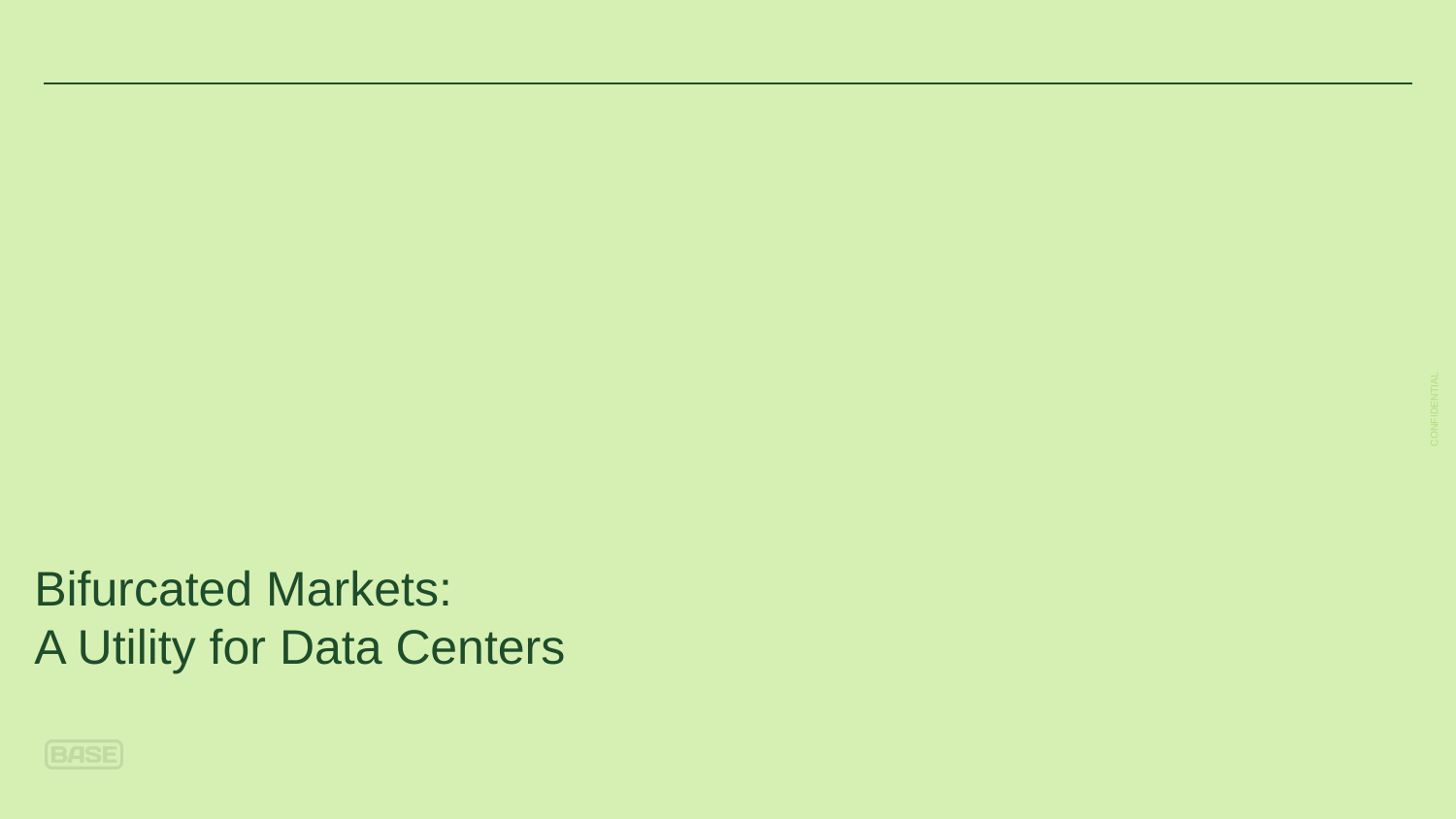

# Bifurcated Markets: A Utility for Data Centers